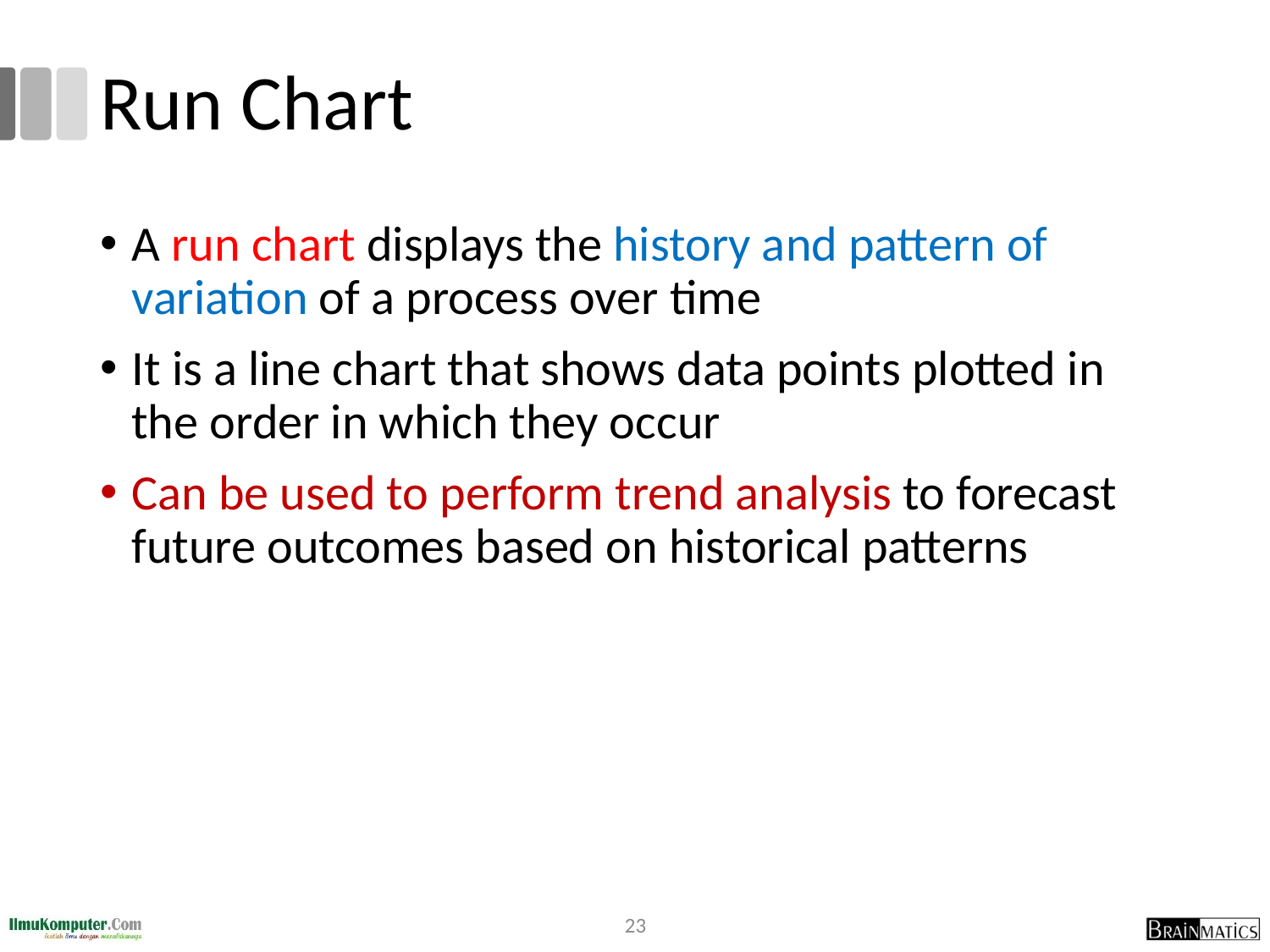

# Run Chart
A run chart displays the history and pattern of variation of a process over time
It is a line chart that shows data points plotted in the order in which they occur
Can be used to perform trend analysis to forecast future outcomes based on historical patterns

23